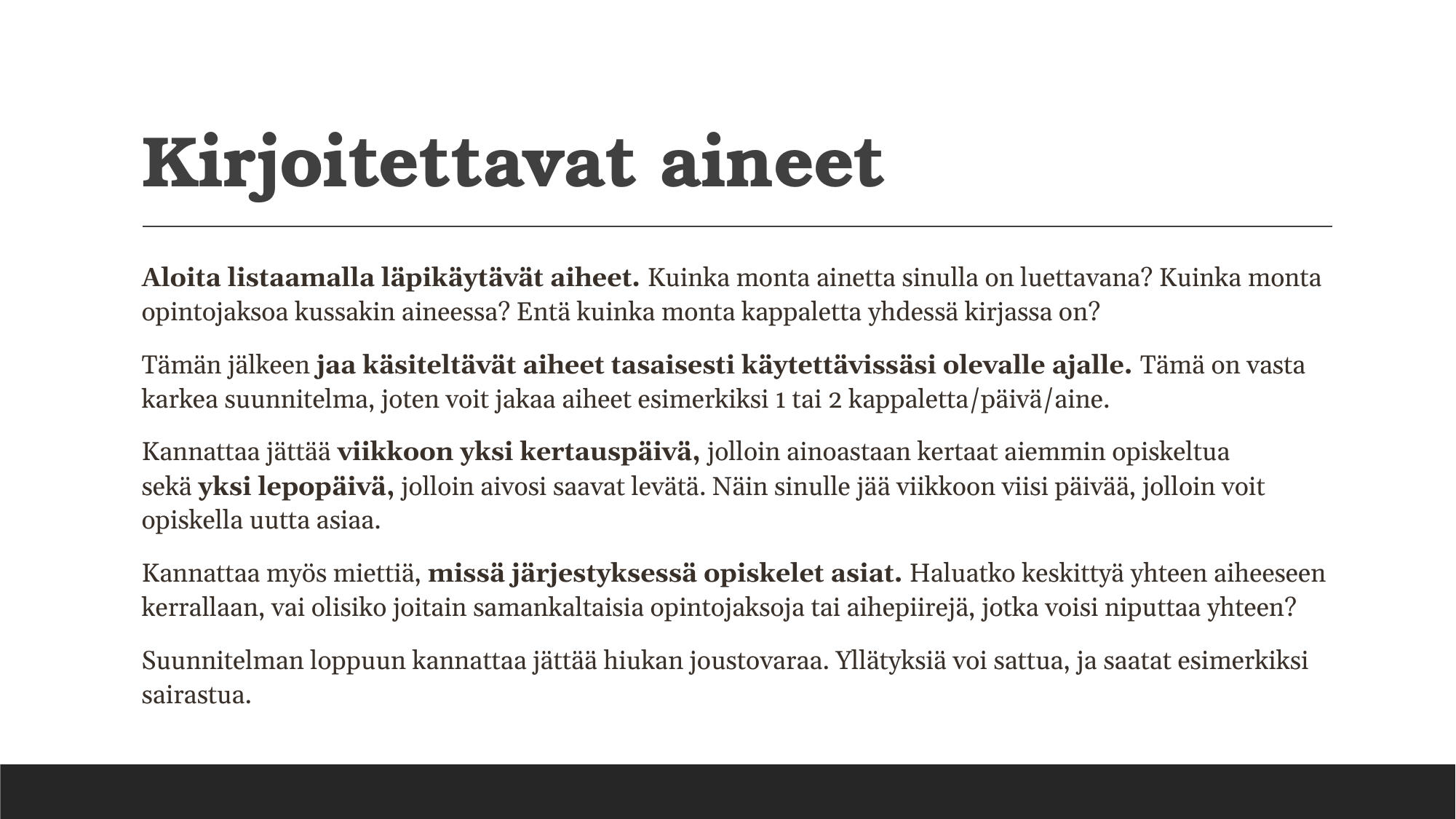

# Kirjoitettavat aineet
Aloita listaamalla läpikäytävät aiheet. Kuinka monta ainetta sinulla on luettavana? Kuinka monta opintojaksoa kussakin aineessa? Entä kuinka monta kappaletta yhdessä kirjassa on?
Tämän jälkeen jaa käsiteltävät aiheet tasaisesti käytettävissäsi olevalle ajalle. Tämä on vasta karkea suunnitelma, joten voit jakaa aiheet esimerkiksi 1 tai 2 kappaletta/päivä/aine.
Kannattaa jättää viikkoon yksi kertauspäivä, jolloin ainoastaan kertaat aiemmin opiskeltua sekä yksi lepopäivä, jolloin aivosi saavat levätä. Näin sinulle jää viikkoon viisi päivää, jolloin voit opiskella uutta asiaa.
Kannattaa myös miettiä, missä järjestyksessä opiskelet asiat. Haluatko keskittyä yhteen aiheeseen kerrallaan, vai olisiko joitain samankaltaisia opintojaksoja tai aihepiirejä, jotka voisi niputtaa yhteen?
Suunnitelman loppuun kannattaa jättää hiukan joustovaraa. Yllätyksiä voi sattua, ja saatat esimerkiksi sairastua.